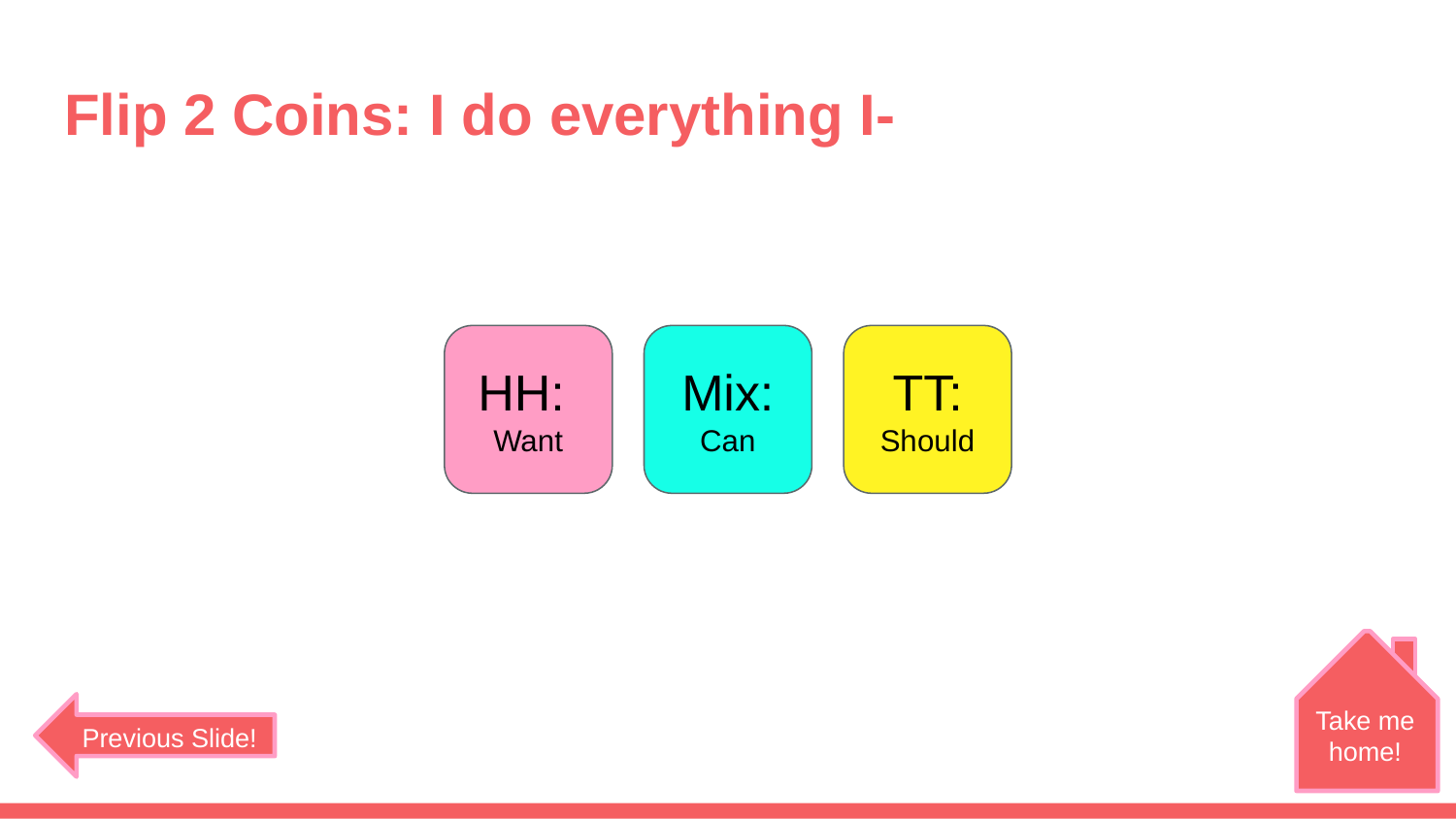

# Flip 2 Coins: I do everything I-
HH:
Want
Mix:
Can
TT:
Should

Take me home!

Previous Slide!